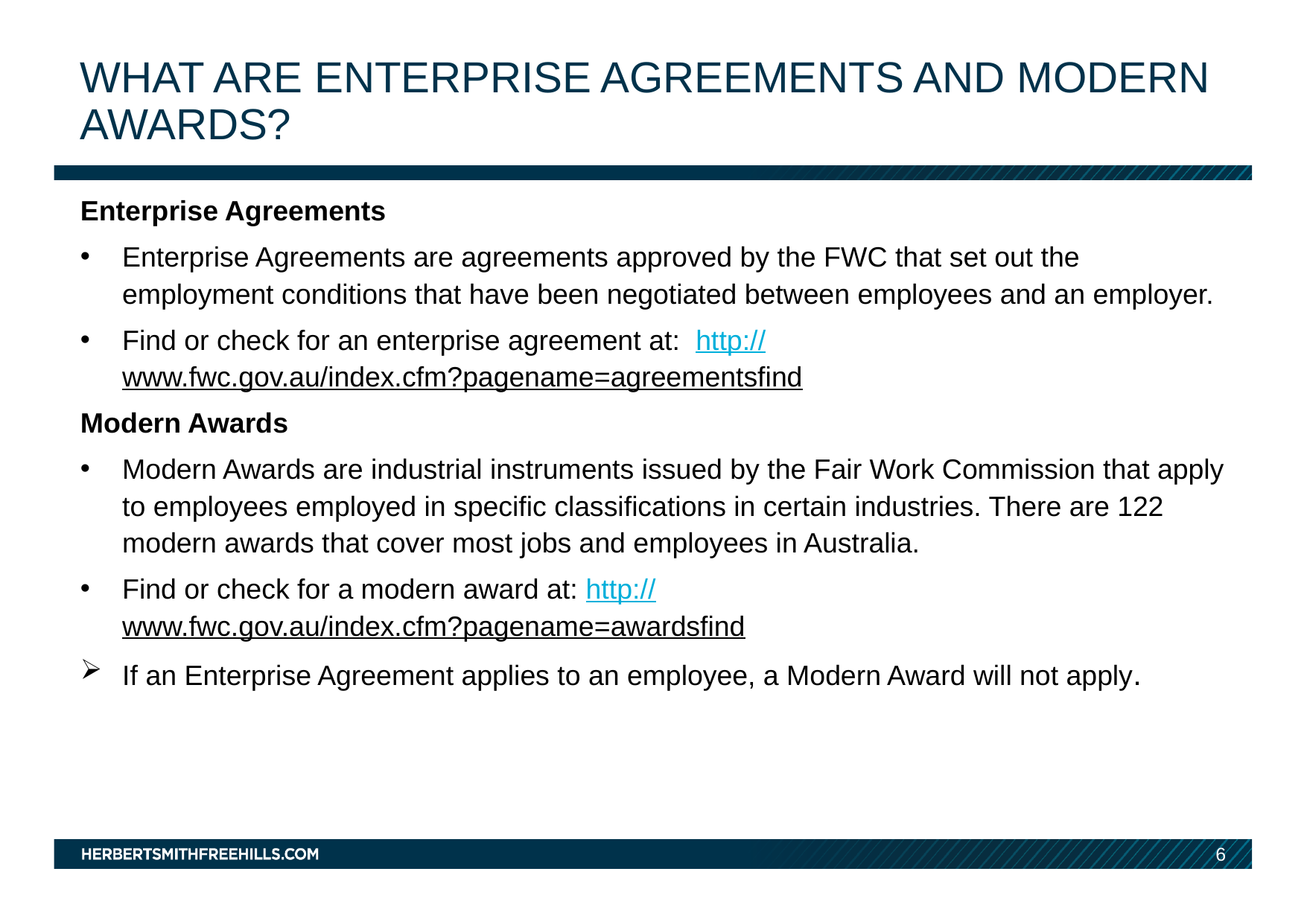

# What are enterprise agreements and modern awards?
Enterprise Agreements
Enterprise Agreements are agreements approved by the FWC that set out the employment conditions that have been negotiated between employees and an employer.
Find or check for an enterprise agreement at:  http://www.fwc.gov.au/index.cfm?pagename=agreementsfind
Modern Awards
Modern Awards are industrial instruments issued by the Fair Work Commission that apply to employees employed in specific classifications in certain industries. There are 122 modern awards that cover most jobs and employees in Australia.
Find or check for a modern award at: http://www.fwc.gov.au/index.cfm?pagename=awardsfind
If an Enterprise Agreement applies to an employee, a Modern Award will not apply.